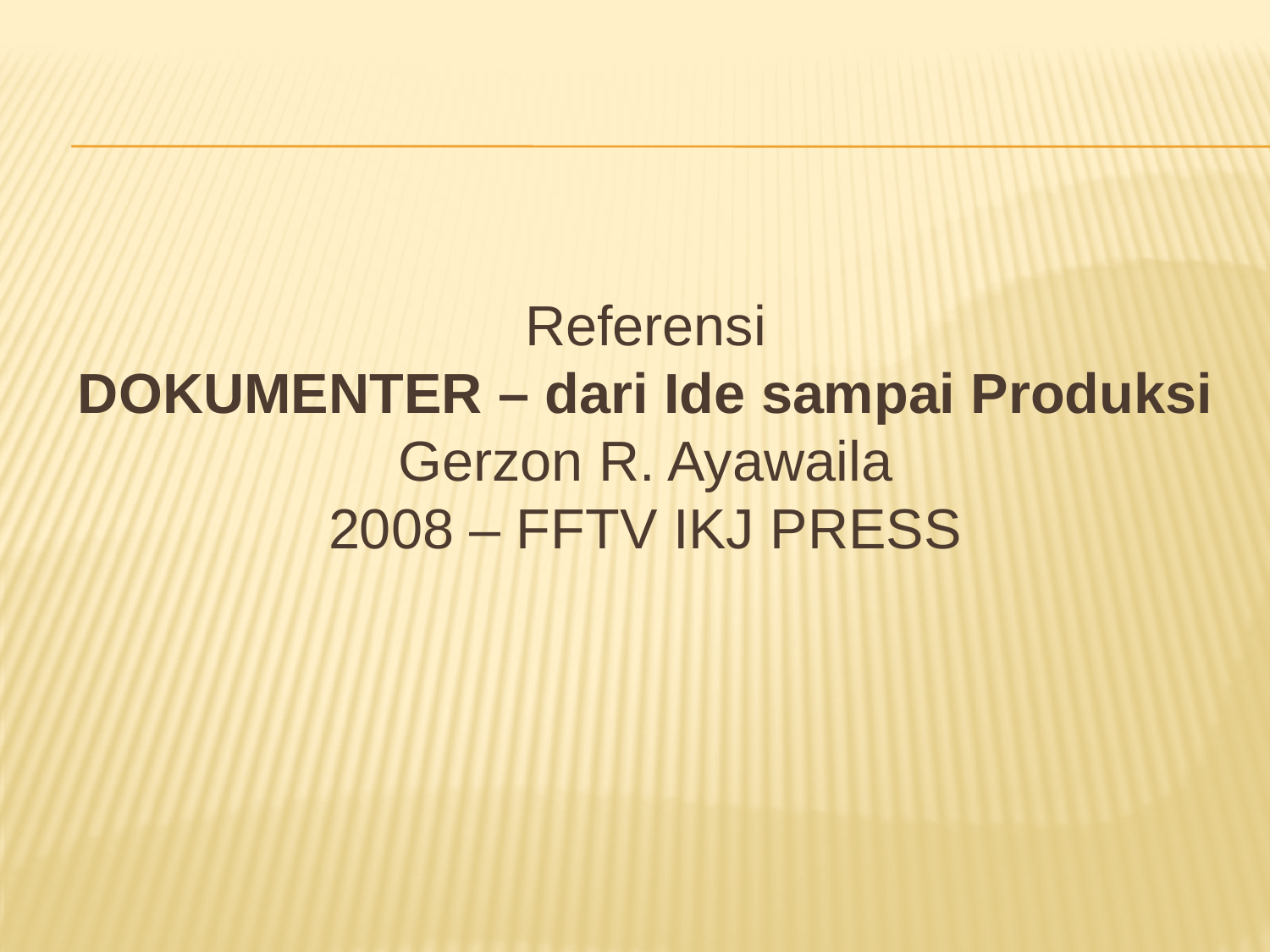

Referensi
DOKUMENTER – dari Ide sampai Produksi
Gerzon R. Ayawaila
2008 – FFTV IKJ PRESS